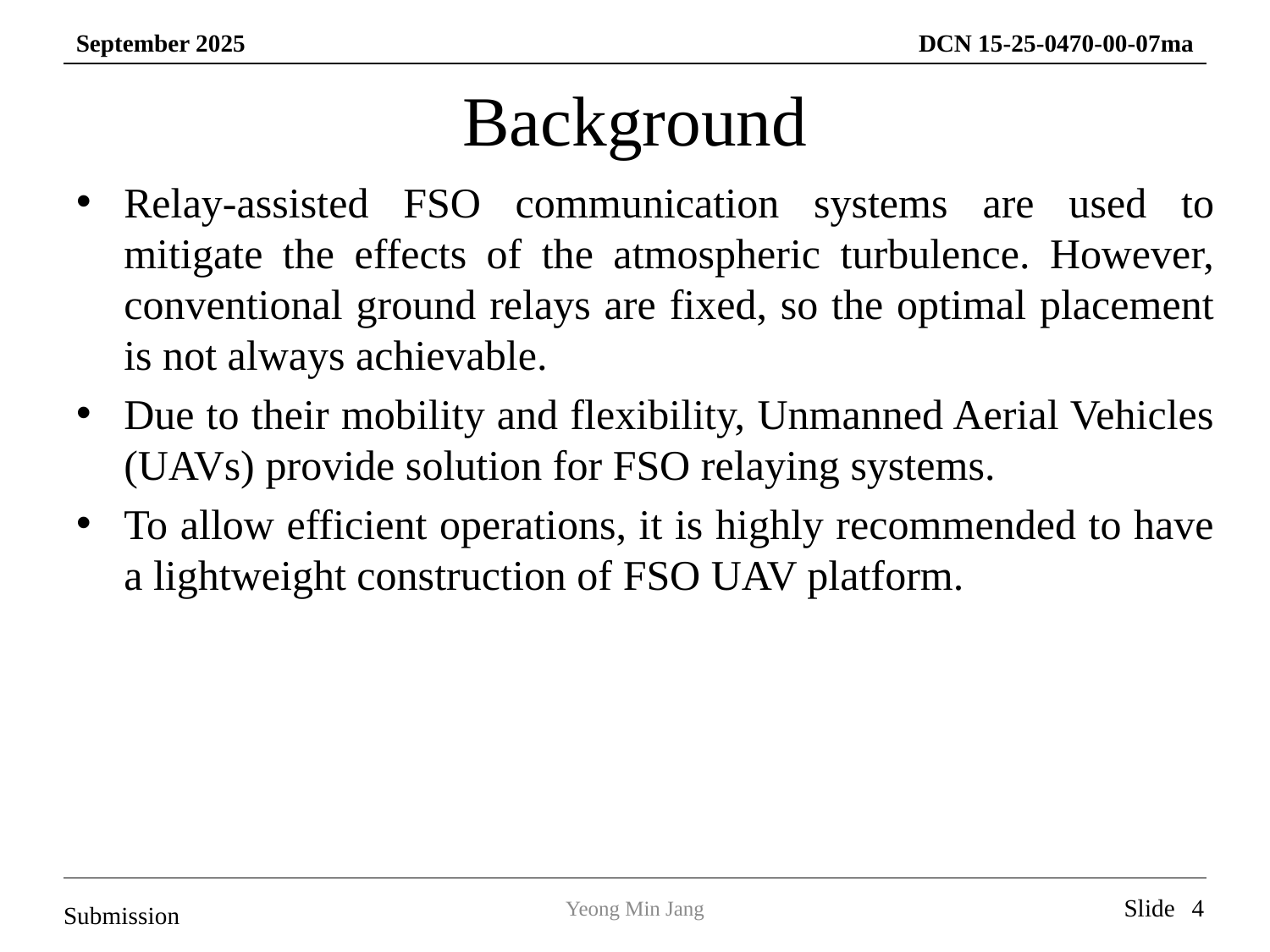

# Background
Relay-assisted FSO communication systems are used to mitigate the effects of the atmospheric turbulence. However, conventional ground relays are fixed, so the optimal placement is not always achievable.
Due to their mobility and flexibility, Unmanned Aerial Vehicles (UAVs) provide solution for FSO relaying systems.
To allow efficient operations, it is highly recommended to have a lightweight construction of FSO UAV platform.